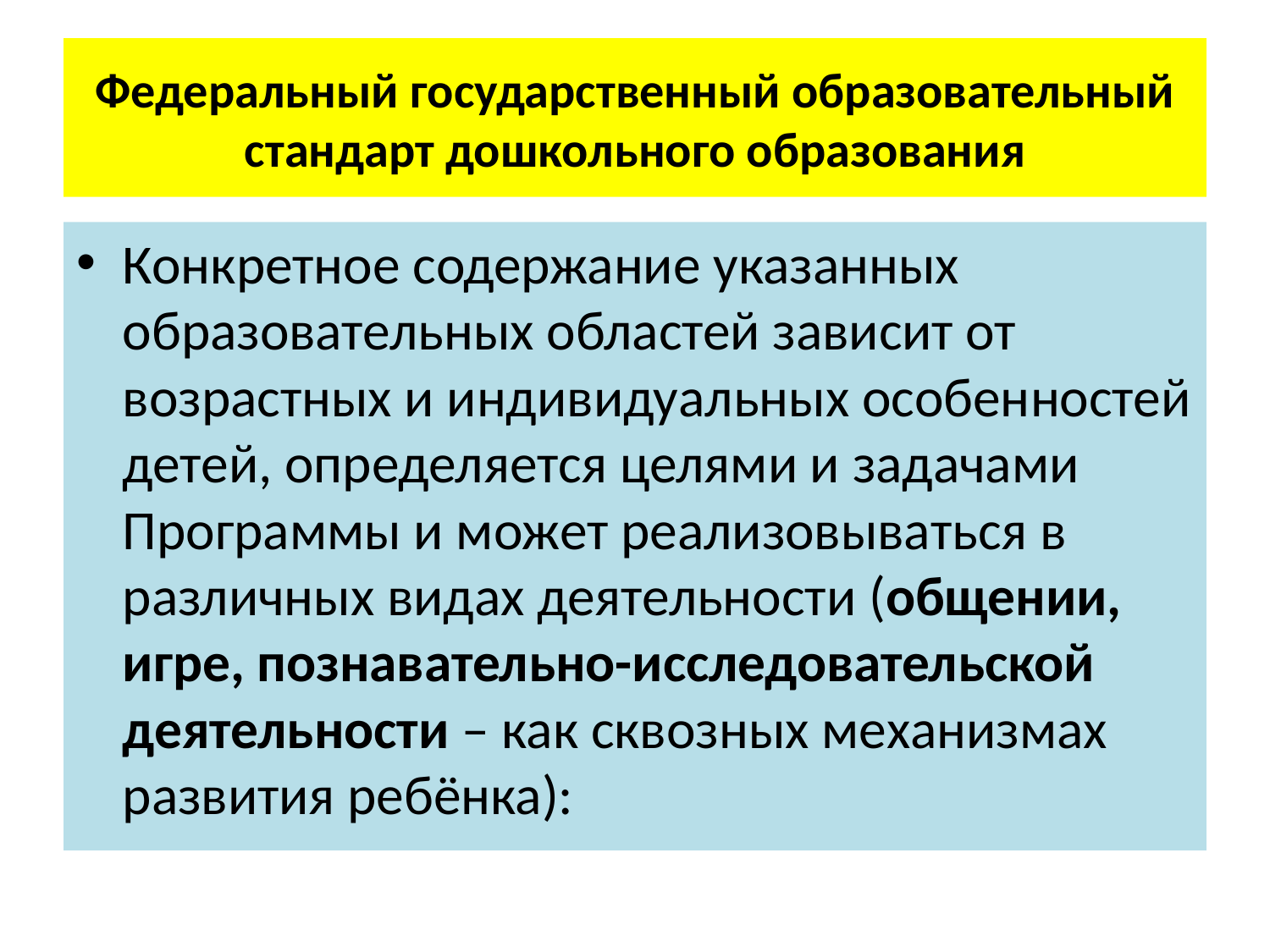

# Федеральный государственный образовательный стандарт дошкольного образования
Конкретное содержание указанных образовательных областей зависит от возрастных и индивидуальных особенностей детей, определяется целями и задачами Программы и может реализовываться в различных видах деятельности (общении, игре, познавательно-исследовательской деятельности – как сквозных механизмах развития ребёнка):